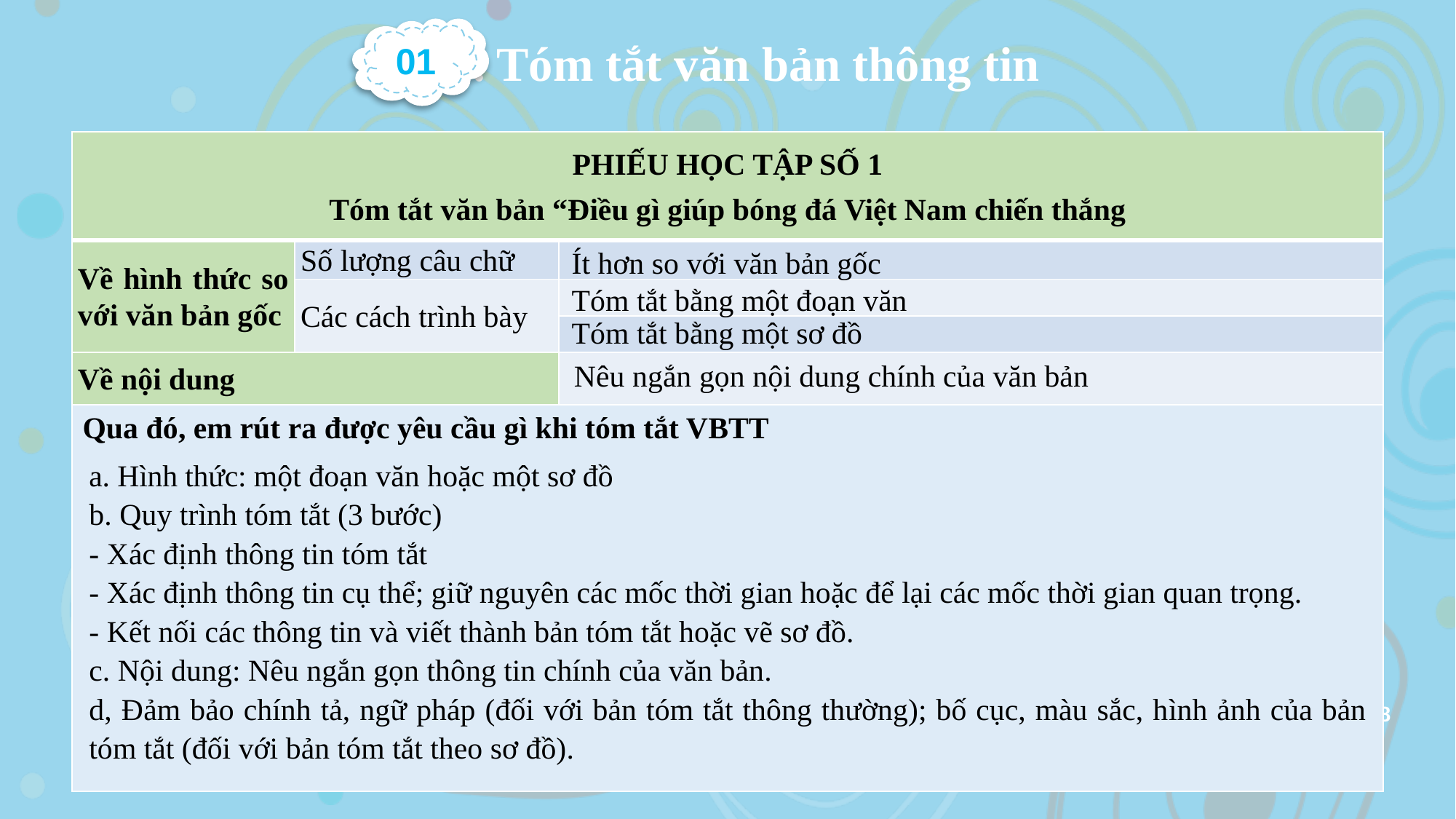

01

1. Tóm tắt văn bản thông tin
| PHIẾU HỌC TẬP SỐ 1 Tóm tắt văn bản “Điều gì giúp bóng đá Việt Nam chiến thắng |  |  |
| --- | --- | --- |
| Về hình thức so với văn bản gốc | Số lượng câu chữ |  |
|  | Các cách trình bày |  |
|  |  |  |
| Về nội dung |  |  |
|  |  |  |
Ít hơn so với văn bản gốc
70%
Tóm tắt bằng một đoạn văn
Tóm tắt bằng một sơ đồ
Nêu ngắn gọn nội dung chính của văn bản
Qua đó, em rút ra được yêu cầu gì khi tóm tắt VBTT
a. Hình thức: một đoạn văn hoặc một sơ đồ
b. Quy trình tóm tắt (3 bước)
- Xác định thông tin tóm tắt
- Xác định thông tin cụ thể; giữ nguyên các mốc thời gian hoặc để lại các mốc thời gian quan trọng.
- Kết nối các thông tin và viết thành bản tóm tắt hoặc vẽ sơ đồ.
c. Nội dung: Nêu ngắn gọn thông tin chính của văn bản.
d, Đảm bảo chính tả, ngữ pháp (đối với bản tóm tắt thông thường); bố cục, màu sắc, hình ảnh của bản tóm tắt (đối với bản tóm tắt theo sơ đồ).
8